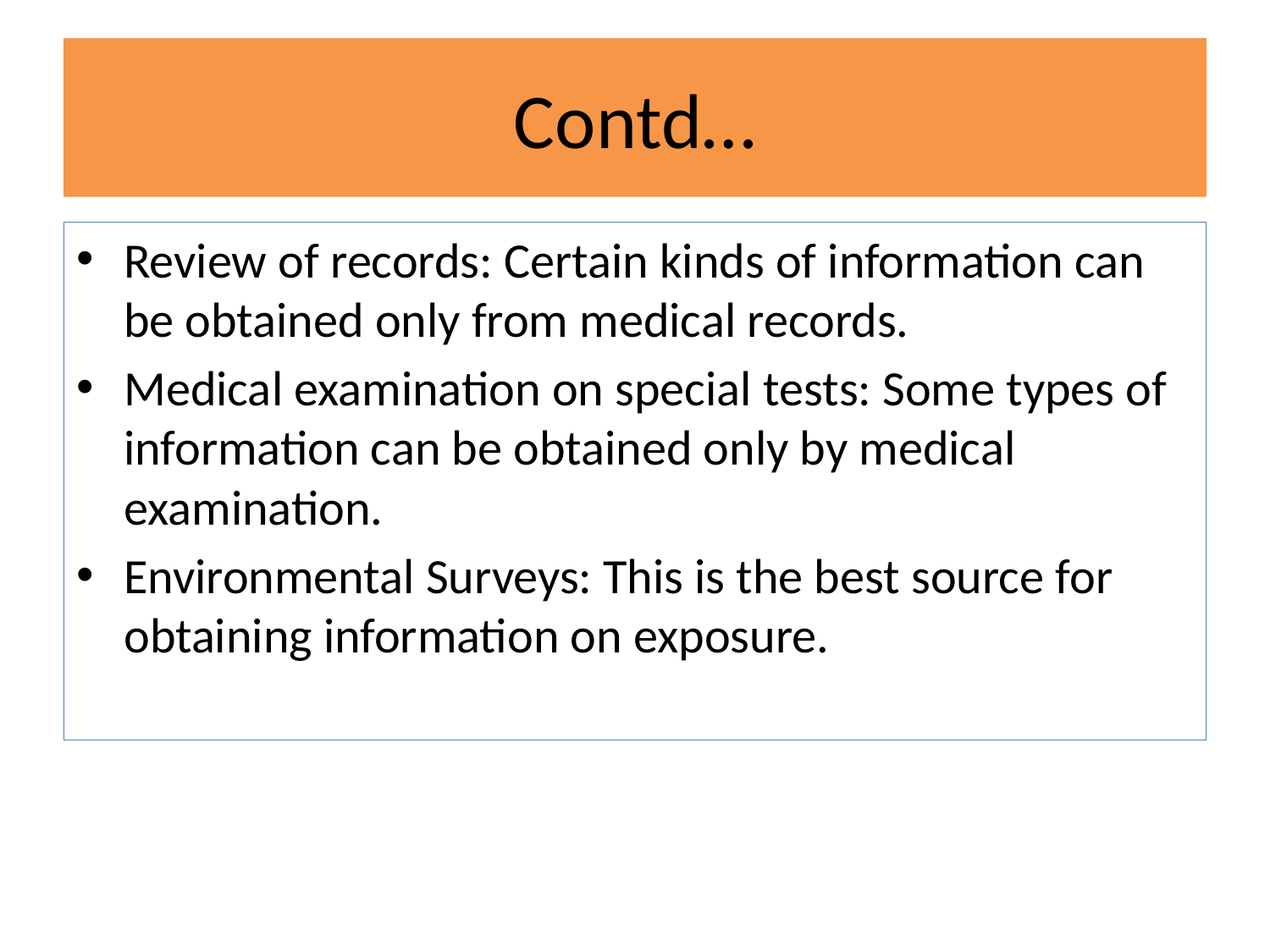

# Contd…
Review of records: Certain kinds of information can be obtained only from medical records.
Medical examination on special tests: Some types of information can be obtained only by medical examination.
Environmental Surveys: This is the best source for obtaining information on exposure.